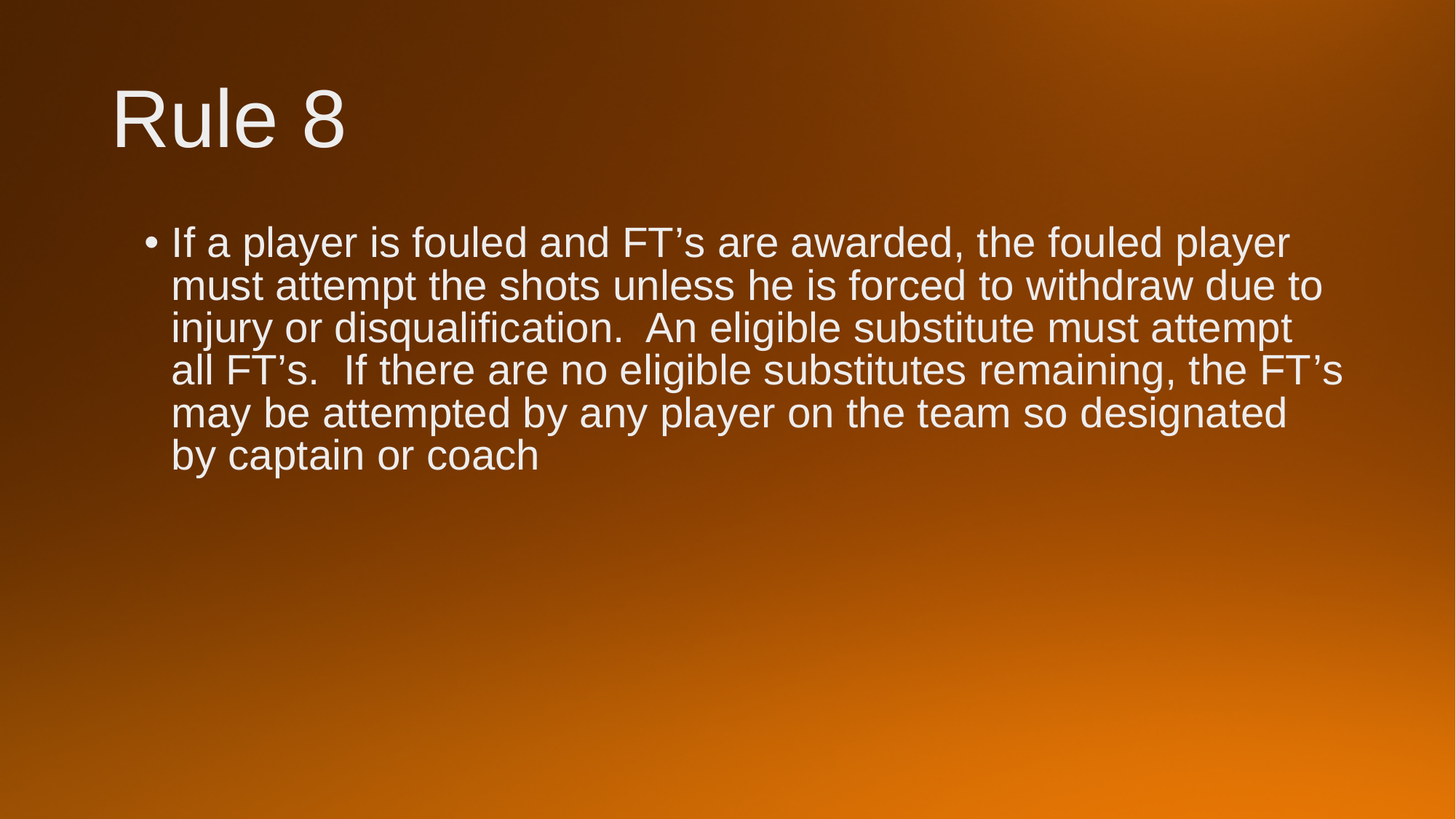

Rule 8
If a player is fouled and FT’s are awarded, the fouled player must attempt the shots unless he is forced to withdraw due to injury or disqualification.  An eligible substitute must attempt all FT’s.  If there are no eligible substitutes remaining, the FT’s may be attempted by any player on the team so designated by captain or coach